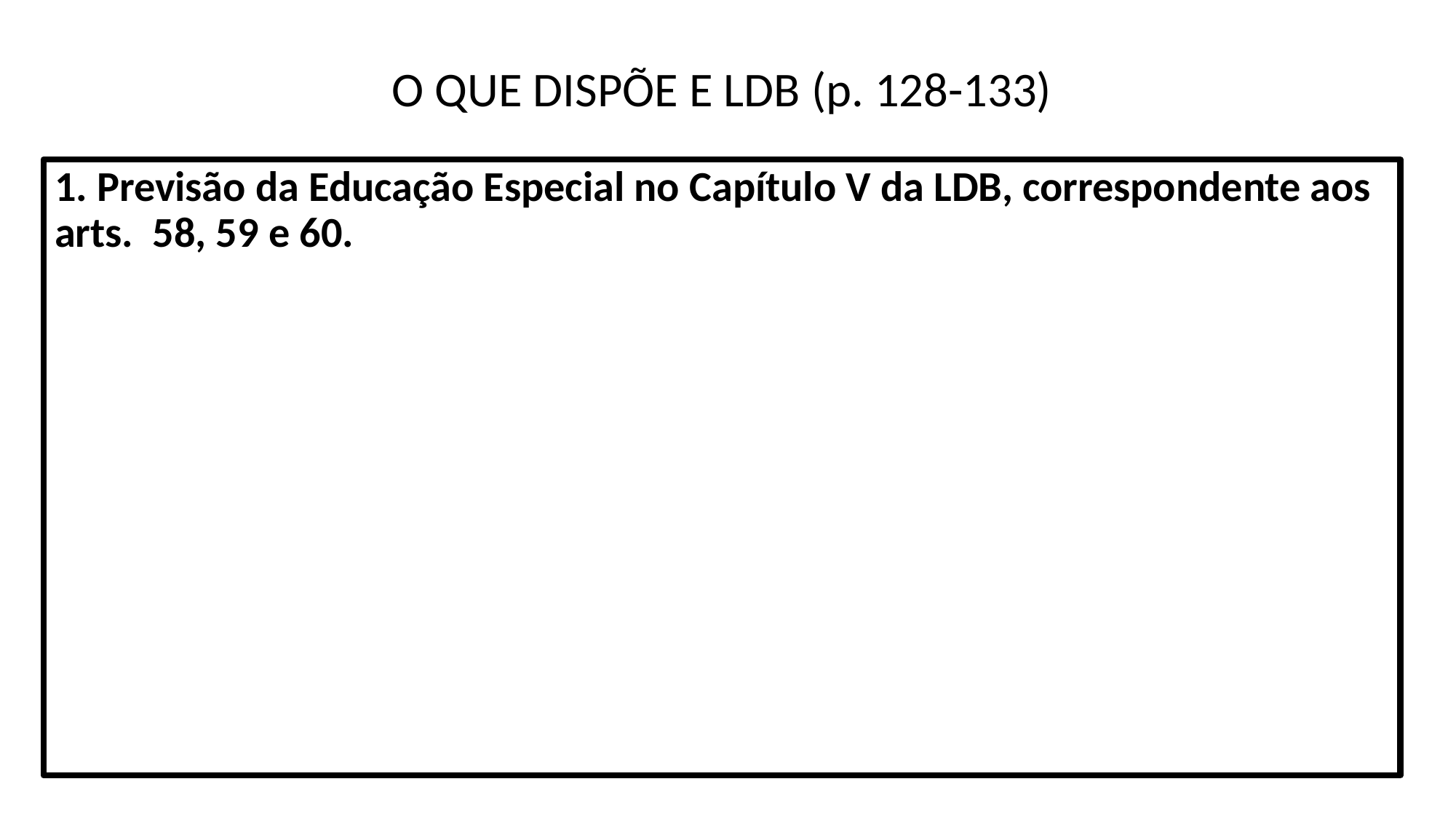

# O QUE DISPÕE E LDB (p. 128-133)
1. Previsão da Educação Especial no Capítulo V da LDB, correspondente aos arts.  58, 59 e 60.